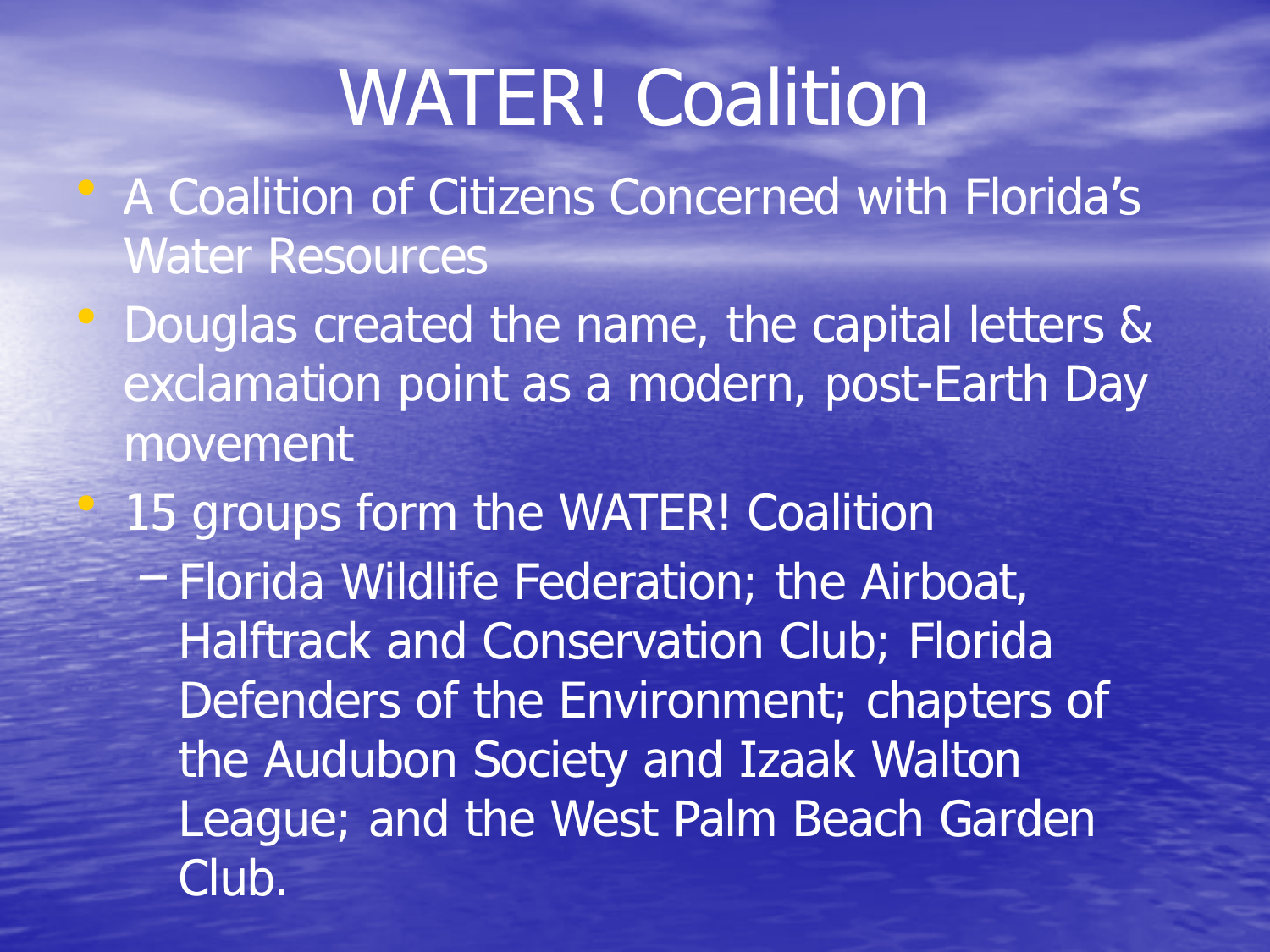

# WATER! Coalition
A Coalition of Citizens Concerned with Florida’s Water Resources
Douglas created the name, the capital letters & exclamation point as a modern, post-Earth Day movement
15 groups form the WATER! Coalition
Florida Wildlife Federation; the Airboat, Halftrack and Conservation Club; Florida Defenders of the Environment; chapters of the Audubon Society and Izaak Walton League; and the West Palm Beach Garden Club.